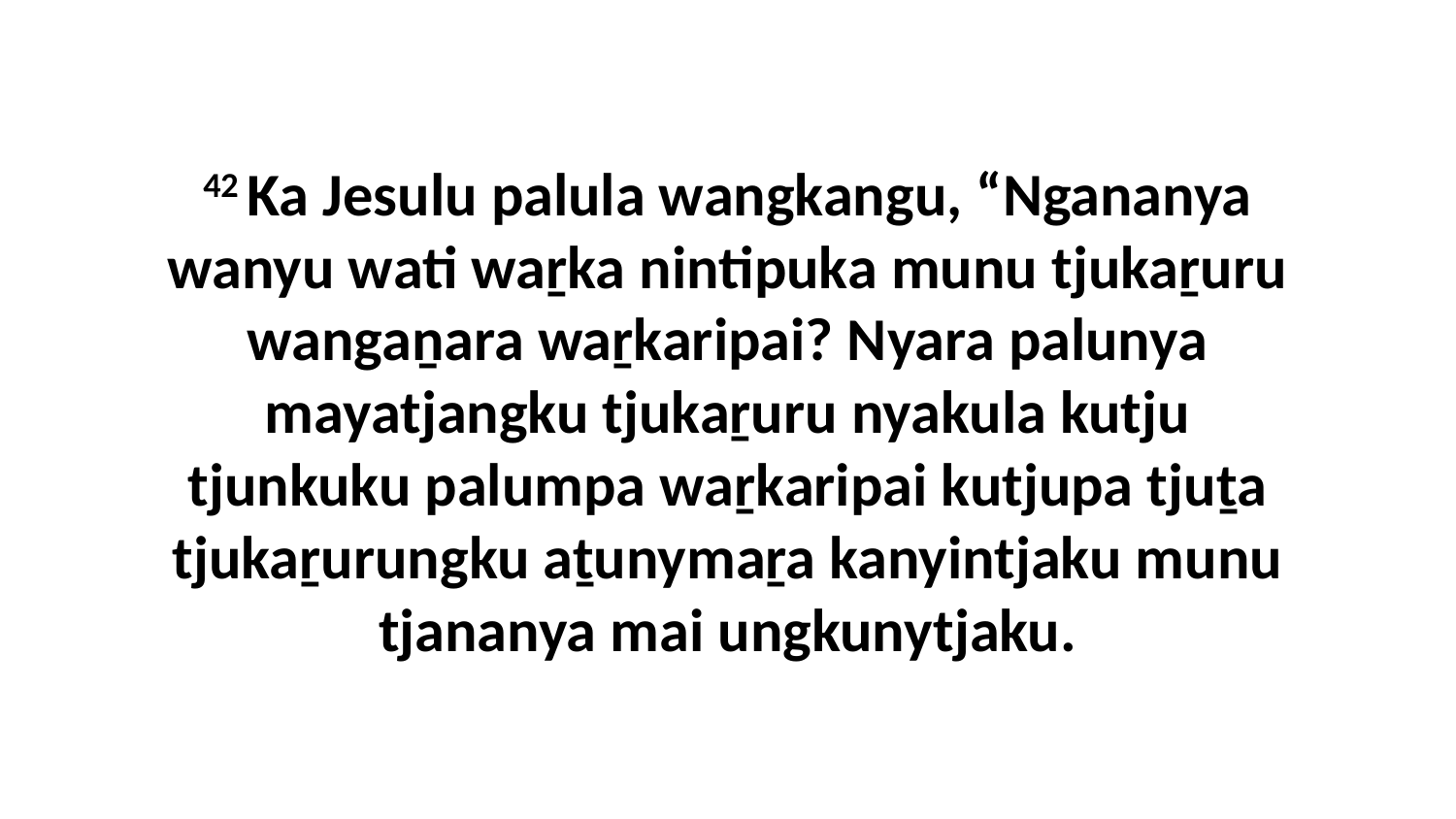

42 Ka Jesulu palula wangkangu, “Ngananya wanyu wati waṟka nintipuka munu tjukaṟuru wangaṉara waṟkaripai? Nyara palunya mayatjangku tjukaṟuru nyakula kutju tjunkuku palumpa waṟkaripai kutjupa tjuṯa tjukaṟurungku aṯunymaṟa kanyintjaku munu tjananya mai ungkunytjaku.